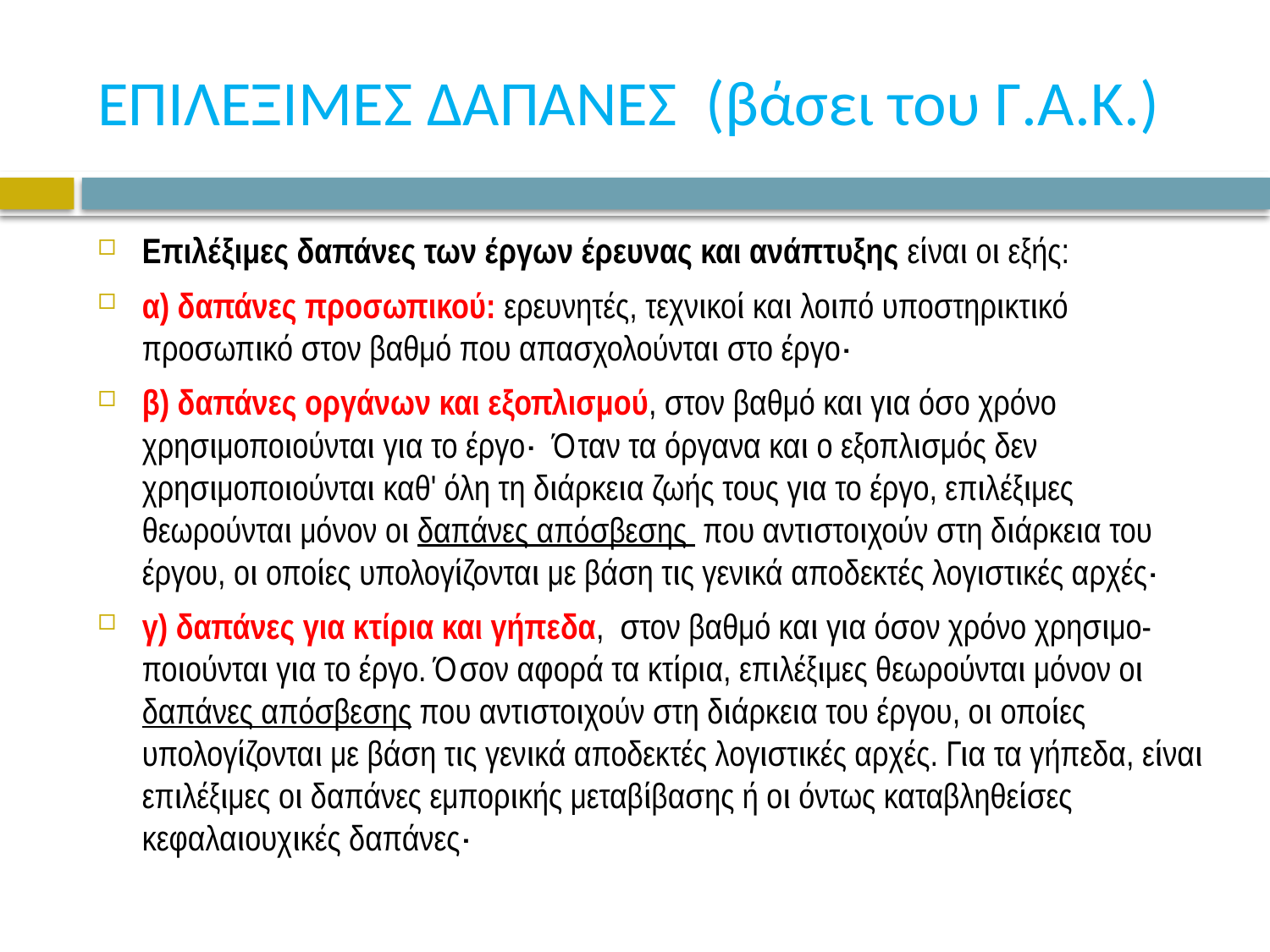

# ΕΠΙΛΕΞΙΜΕΣ ΔΑΠΑΝΕΣ  (βάσει του Γ.Α.Κ.)
Επιλέξιμες δαπάνες των έργων έρευνας και ανάπτυξης είναι οι εξής:
α) δαπάνες προσωπικού: ερευνητές, τεχνικοί και λοιπό υποστηρικτικό προσωπικό στον βαθμό που απασχολούνται στο έργο·
β) δαπάνες οργάνων και εξοπλισμού, στον βαθμό και για όσο χρόνο χρησιμοποιούνται για το έργο·  Όταν τα όργανα και ο εξοπλισμός δεν χρησιμοποιούνται καθ' όλη τη διάρκεια ζωής τους για το έργο, επιλέξιμες θεωρούνται μόνον οι δαπάνες απόσβεσης  που αντιστοιχούν στη διάρκεια του έργου, οι οποίες υπολογίζονται με βάση τις γενικά αποδεκτές λογιστικές αρχές·
γ) δαπάνες για κτίρια και γήπεδα,  στον βαθμό και για όσον χρόνο χρησιμο-ποιούνται για το έργο. Όσον αφορά τα κτίρια, επιλέξιμες θεωρούνται μόνον οι δαπάνες απόσβεσης που αντιστοιχούν στη διάρκεια του έργου, οι οποίες υπολογίζονται με βάση τις γενικά αποδεκτές λογιστικές αρχές. Για τα γήπεδα, είναι επιλέξιμες οι δαπάνες εμπορικής μεταβίβασης ή οι όντως καταβληθείσες κεφαλαιουχικές δαπάνες·